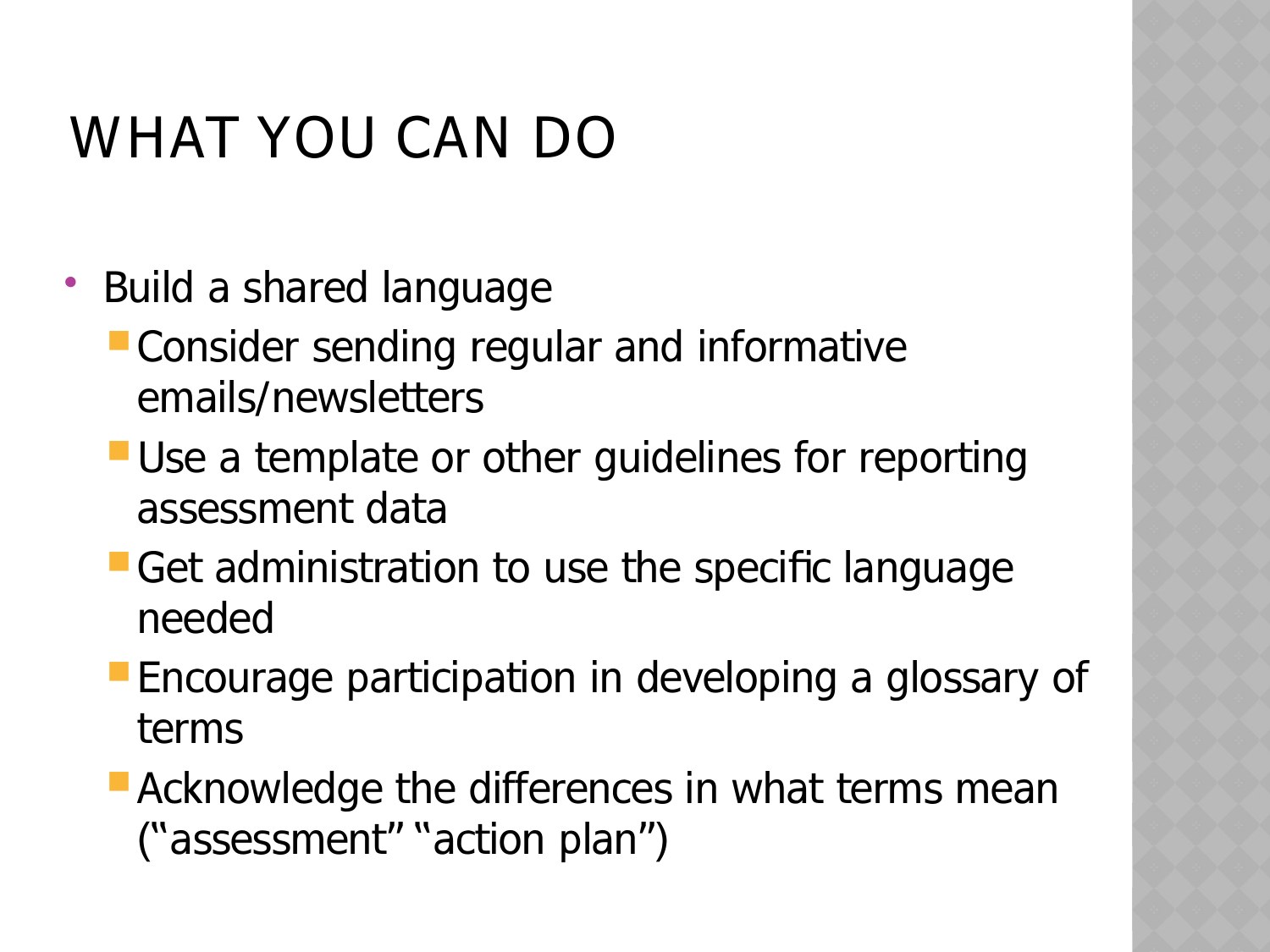

# What You Can Do
Build a shared language
Consider sending regular and informative emails/newsletters
Use a template or other guidelines for reporting assessment data
Get administration to use the specific language needed
Encourage participation in developing a glossary of terms
Acknowledge the differences in what terms mean (“assessment” “action plan”)